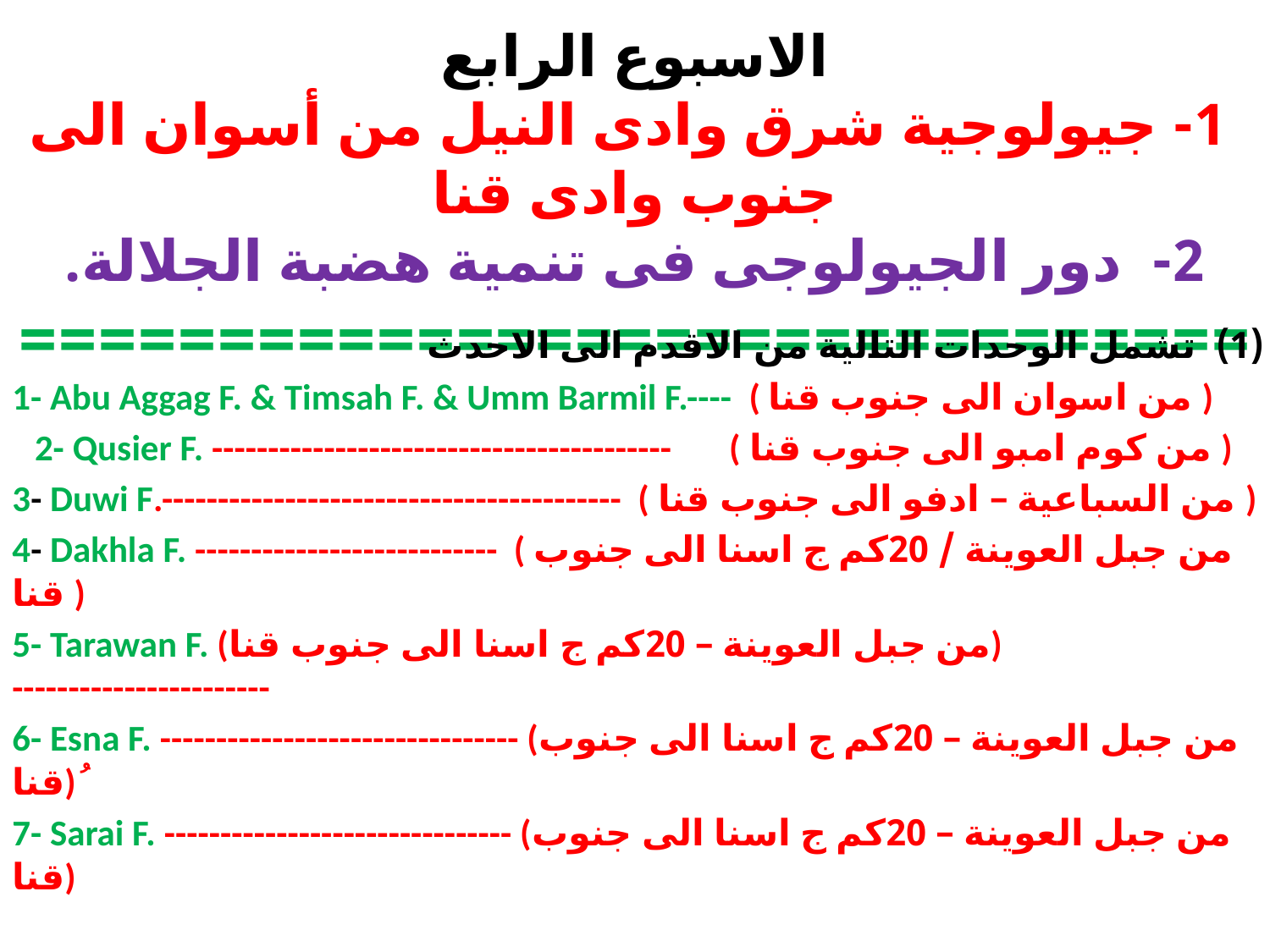

# الاسبوع الرابع 1- جيولوجية شرق وادى النيل من أسوان الى جنوب وادى قنا 2-  دور الجيولوجى فى تنمية هضبة الجلالة. ===============================
تشمل الوحدات التالية من الاقدم الى الاحدث
1- Abu Aggag F. & Timsah F. & Umm Barmil F.----  ( من اسوان الى جنوب قنا )
2- Qusier F. -----------------------------------------       ( من كوم امبو الى جنوب قنا )
3- Duwi F.-----------------------------------------  ( من السباعية – ادفو الى جنوب قنا )
4- Dakhla F. ---------------------------  ( من جبل العوينة / 20كم ج اسنا الى جنوب قنا )
5- Tarawan F. (من جبل العوينة – 20كم ج اسنا الى جنوب قنا)  -----------------------
6- Esna F. -------------------------------- (من جبل العوينة – 20كم ج اسنا الى جنوب قنا)ُ
7- Sarai F. ------------------------------- (من جبل العوينة – 20كم ج اسنا الى جنوب قنا)